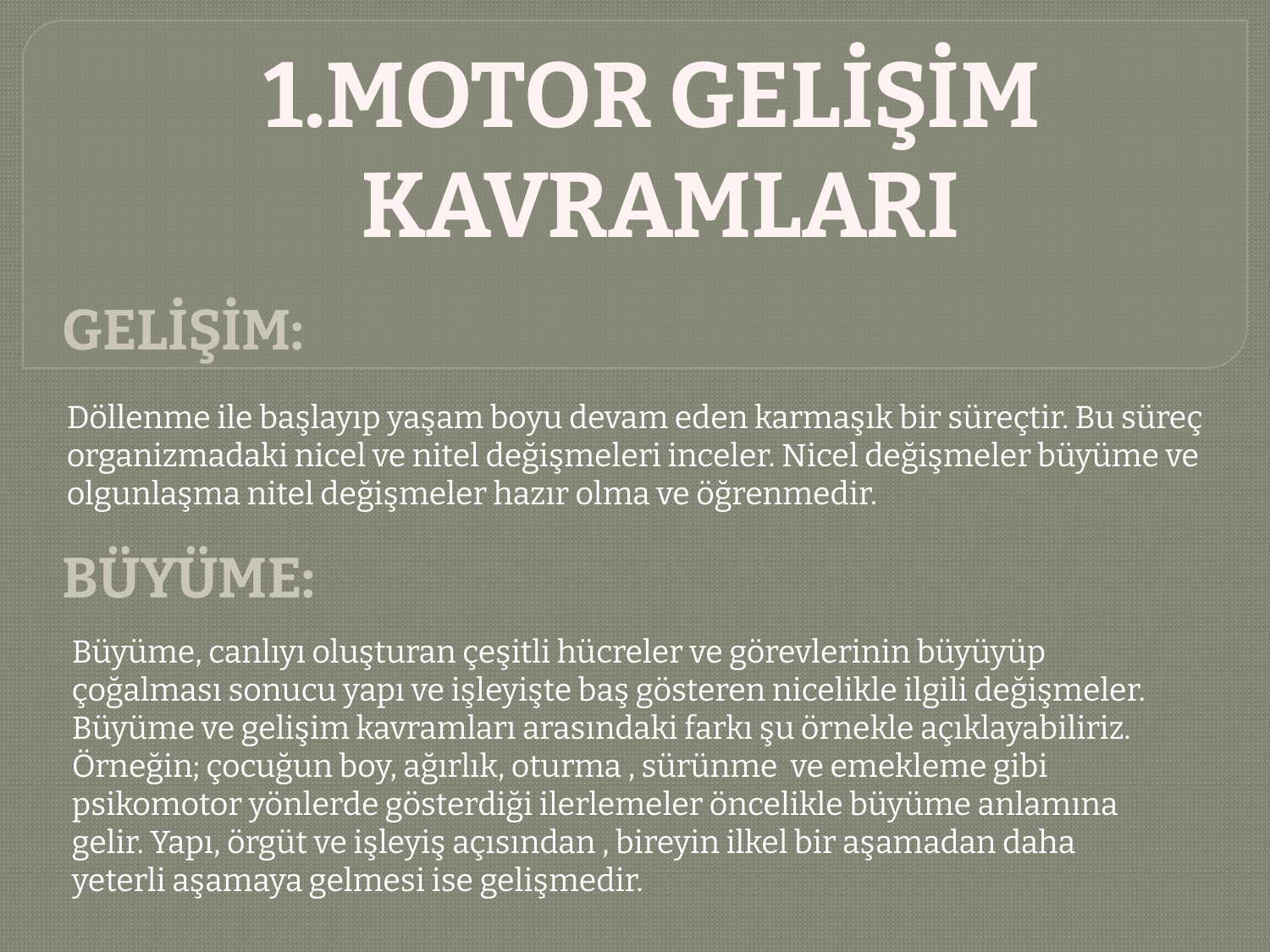

1.MOTOR GELİŞİM
 KAVRAMLARI
GELİŞİM:
Döllenme ile başlayıp yaşam boyu devam eden karmaşık bir süreçtir. Bu süreç organizmadaki nicel ve nitel değişmeleri inceler. Nicel değişmeler büyüme ve olgunlaşma nitel değişmeler hazır olma ve öğrenmedir.
BÜYÜME:
Büyüme, canlıyı oluşturan çeşitli hücreler ve görevlerinin büyüyüp çoğalması sonucu yapı ve işleyişte baş gösteren nicelikle ilgili değişmeler.
Büyüme ve gelişim kavramları arasındaki farkı şu örnekle açıklayabiliriz. Örneğin; çocuğun boy, ağırlık, oturma , sürünme  ve emekleme gibi psikomotor yönlerde gösterdiği ilerlemeler öncelikle büyüme anlamına gelir. Yapı, örgüt ve işleyiş açısından , bireyin ilkel bir aşamadan daha yeterli aşamaya gelmesi ise gelişmedir.